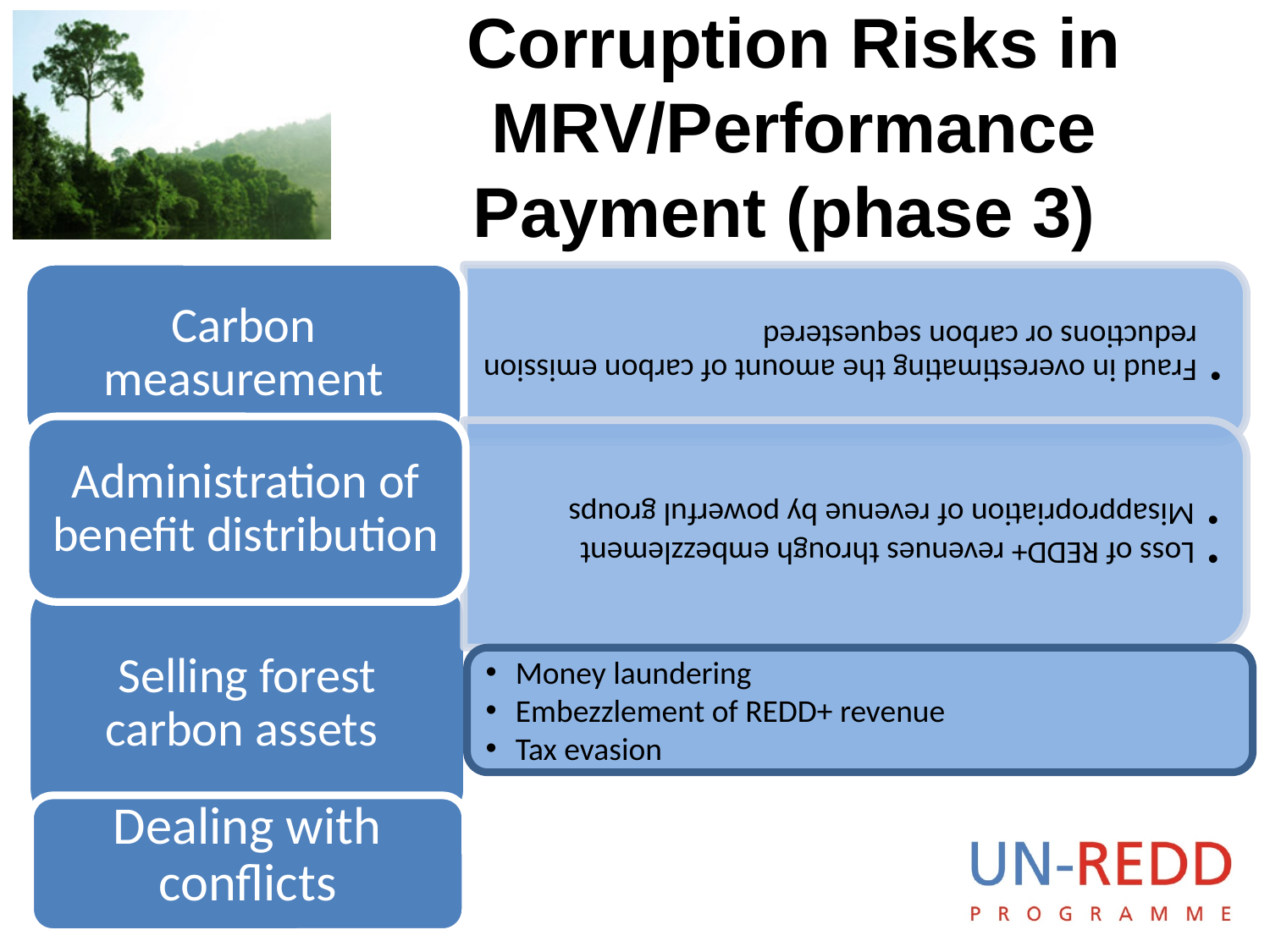

# Corruption Risks in MRV/Performance Payment (phase 3)
Fraud in overestimating the amount of carbon emission reductions or carbon sequestered
Carbon measurement
Selling forest carbon assets
Loss of REDD+ revenues through embezzlement
Misappropriation of revenue by powerful groups
Administration of benefit distribution
Money laundering
Embezzlement of REDD+ revenue
Tax evasion
Dealing with conflicts